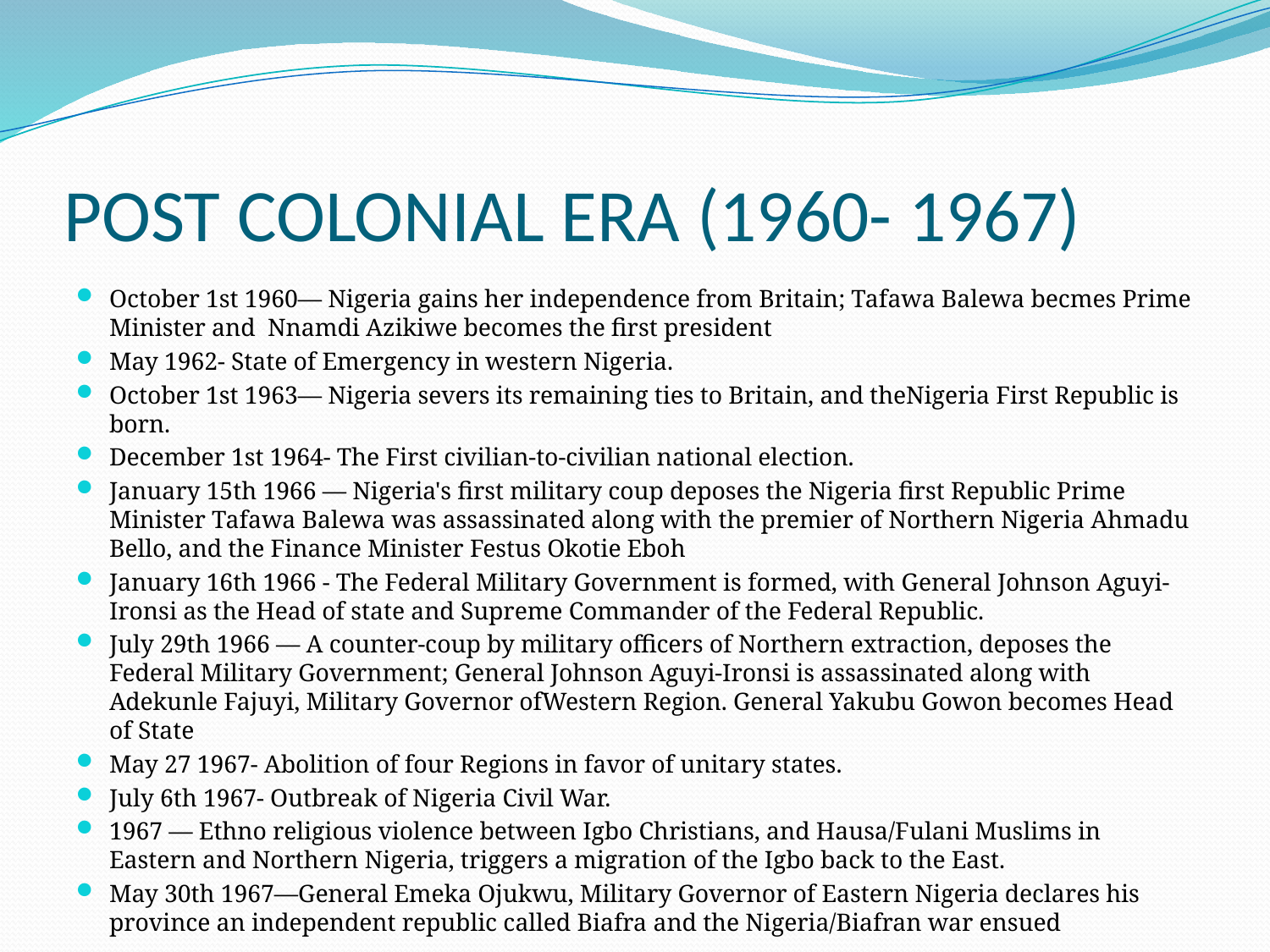

# POST COLONIAL ERA (1960- 1967)

October 1st 1960— Nigeria gains her independence from Britain; Tafawa Balewa becmes Prime Minister and  Nnamdi Azikiwe becomes the first president
May 1962- State of Emergency in western Nigeria.
October 1st 1963— Nigeria severs its remaining ties to Britain, and theNigeria First Republic is born.
December 1st 1964- The First civilian-to-civilian national election.
January 15th 1966 — Nigeria's first military coup deposes the Nigeria first Republic Prime Minister Tafawa Balewa was assassinated along with the premier of Northern Nigeria Ahmadu Bello, and the Finance Minister Festus Okotie Eboh
January 16th 1966 - The Federal Military Government is formed, with General Johnson Aguyi-Ironsi as the Head of state and Supreme Commander of the Federal Republic.
July 29th 1966 — A counter-coup by military officers of Northern extraction, deposes the Federal Military Government; General Johnson Aguyi-Ironsi is assassinated along with Adekunle Fajuyi, Military Governor ofWestern Region. General Yakubu Gowon becomes Head of State
May 27 1967- Abolition of four Regions in favor of unitary states.
July 6th 1967- Outbreak of Nigeria Civil War.
1967 — Ethno religious violence between Igbo Christians, and Hausa/Fulani Muslims in Eastern and Northern Nigeria, triggers a migration of the Igbo back to the East.
May 30th 1967—General Emeka Ojukwu, Military Governor of Eastern Nigeria declares his province an independent republic called Biafra and the Nigeria/Biafran war ensued